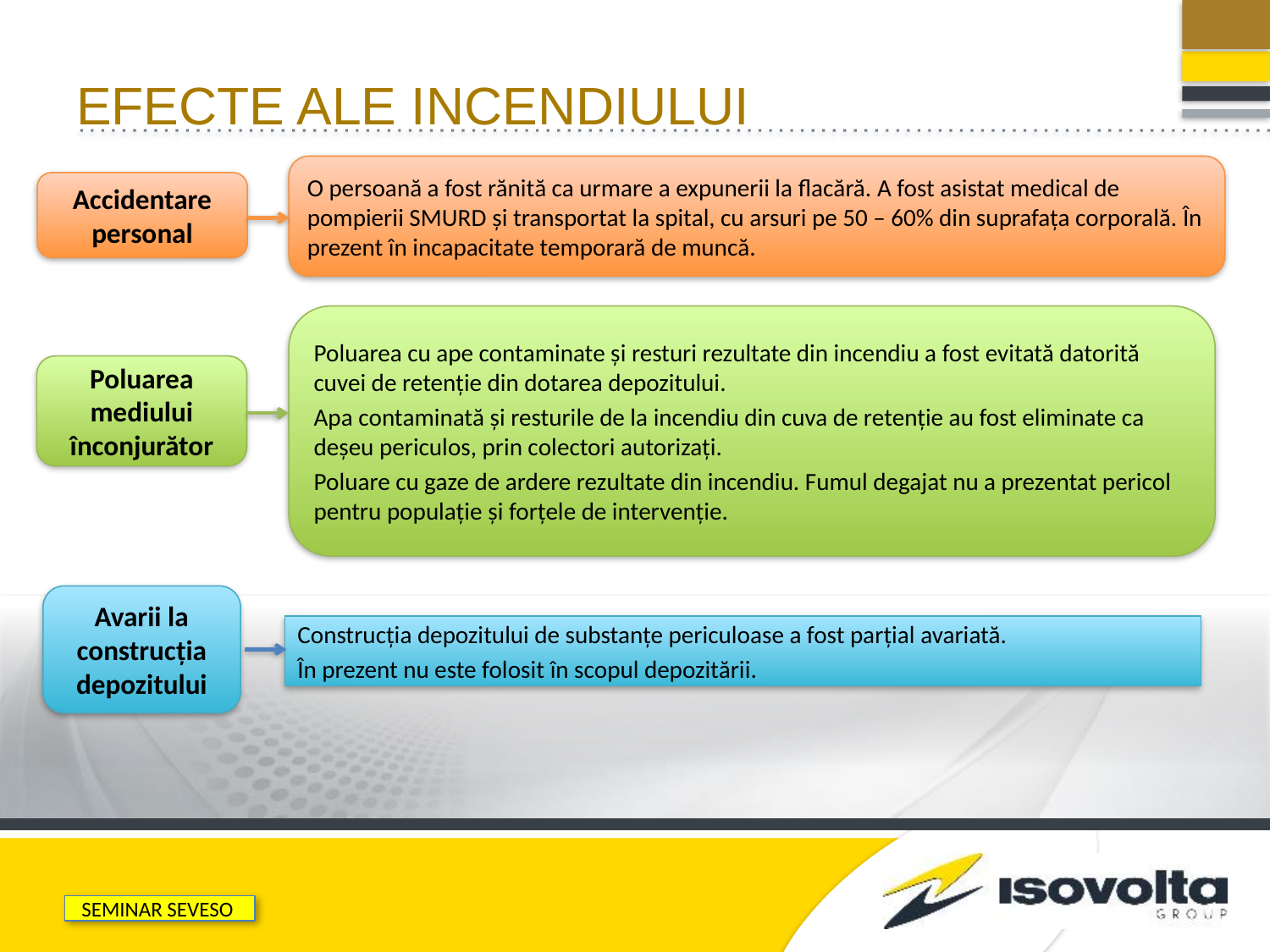

# Efecte ale incendiului
O persoană a fost rănită ca urmare a expunerii la flacără. A fost asistat medical de pompierii SMURD şi transportat la spital, cu arsuri pe 50 – 60% din suprafaţa corporală. În prezent în incapacitate temporară de muncă.
Accidentare personal
Poluarea cu ape contaminate şi resturi rezultate din incendiu a fost evitată datorită cuvei de retenţie din dotarea depozitului.
Apa contaminată şi resturile de la incendiu din cuva de retenţie au fost eliminate ca deşeu periculos, prin colectori autorizaţi.
Poluare cu gaze de ardere rezultate din incendiu. Fumul degajat nu a prezentat pericol pentru populaţie şi forţele de intervenţie.
Poluarea mediului înconjurător
Avarii la construcţia depozitului
Construcţia depozitului de substanţe periculoase a fost parţial avariată.
În prezent nu este folosit în scopul depozitării.
SEMINAR SEVESO